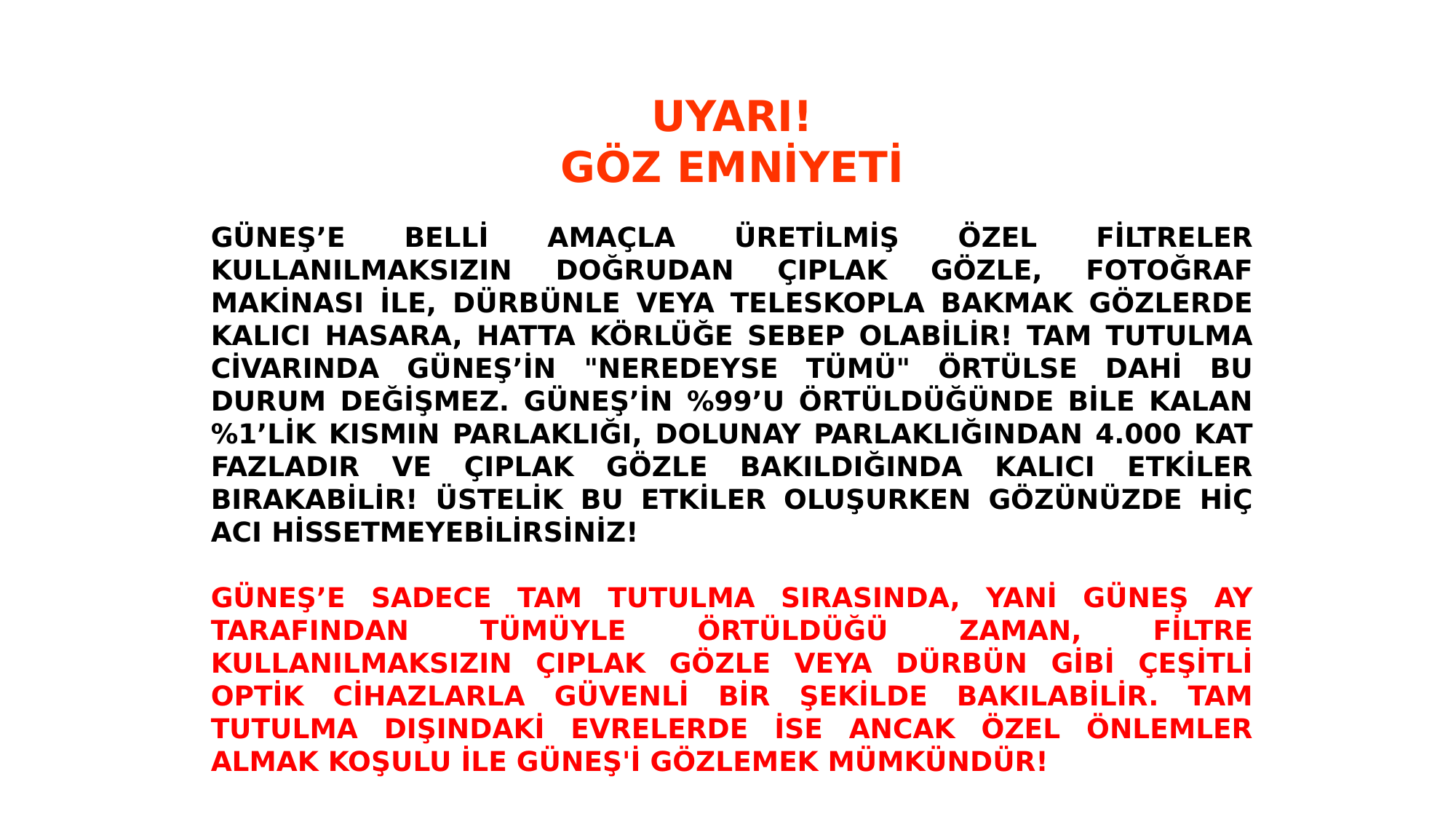

Güneş Tutulmalarının İzlenmesi
UYARI!
GÖZ EMNİYETİ

GÜNEŞ’E BELLİ AMAÇLA ÜRETİLMİŞ ÖZEL FİLTRELER KULLANILMAKSIZIN DOĞRUDAN ÇIPLAK GÖZLE, FOTOĞRAF MAKİNASI İLE, DÜRBÜNLE VEYA TELESKOPLA BAKMAK GÖZLERDE KALICI HASARA, HATTA KÖRLÜĞE SEBEP OLABİLİR! TAM TUTULMA CİVARINDA GÜNEŞ’İN "NEREDEYSE TÜMÜ" ÖRTÜLSE DAHİ BU DURUM DEĞİŞMEZ. GÜNEŞ’İN %99’U ÖRTÜLDÜĞÜNDE BİLE KALAN %1’LİK KISMIN PARLAKLIĞI, DOLUNAY PARLAKLIĞINDAN 4.000 KAT FAZLADIR VE ÇIPLAK GÖZLE BAKILDIĞINDA KALICI ETKİLER BIRAKABİLİR! ÜSTELİK BU ETKİLER OLUŞURKEN GÖZÜNÜZDE HİÇ ACI HİSSETMEYEBİLİRSİNİZ!

GÜNEŞ’E SADECE TAM TUTULMA SIRASINDA, YANİ GÜNEŞ AY TARAFINDAN TÜMÜYLE ÖRTÜLDÜĞÜ ZAMAN, FİLTRE KULLANILMAKSIZIN ÇIPLAK GÖZLE VEYA DÜRBÜN GİBİ ÇEŞİTLİ OPTİK CİHAZLARLA GÜVENLİ BİR ŞEKİLDE BAKILABİLİR. TAM TUTULMA DIŞINDAKİ EVRELERDE İSE ANCAK ÖZEL ÖNLEMLER ALMAK KOŞULU İLE GÜNEŞ'İ GÖZLEMEK MÜMKÜNDÜR!